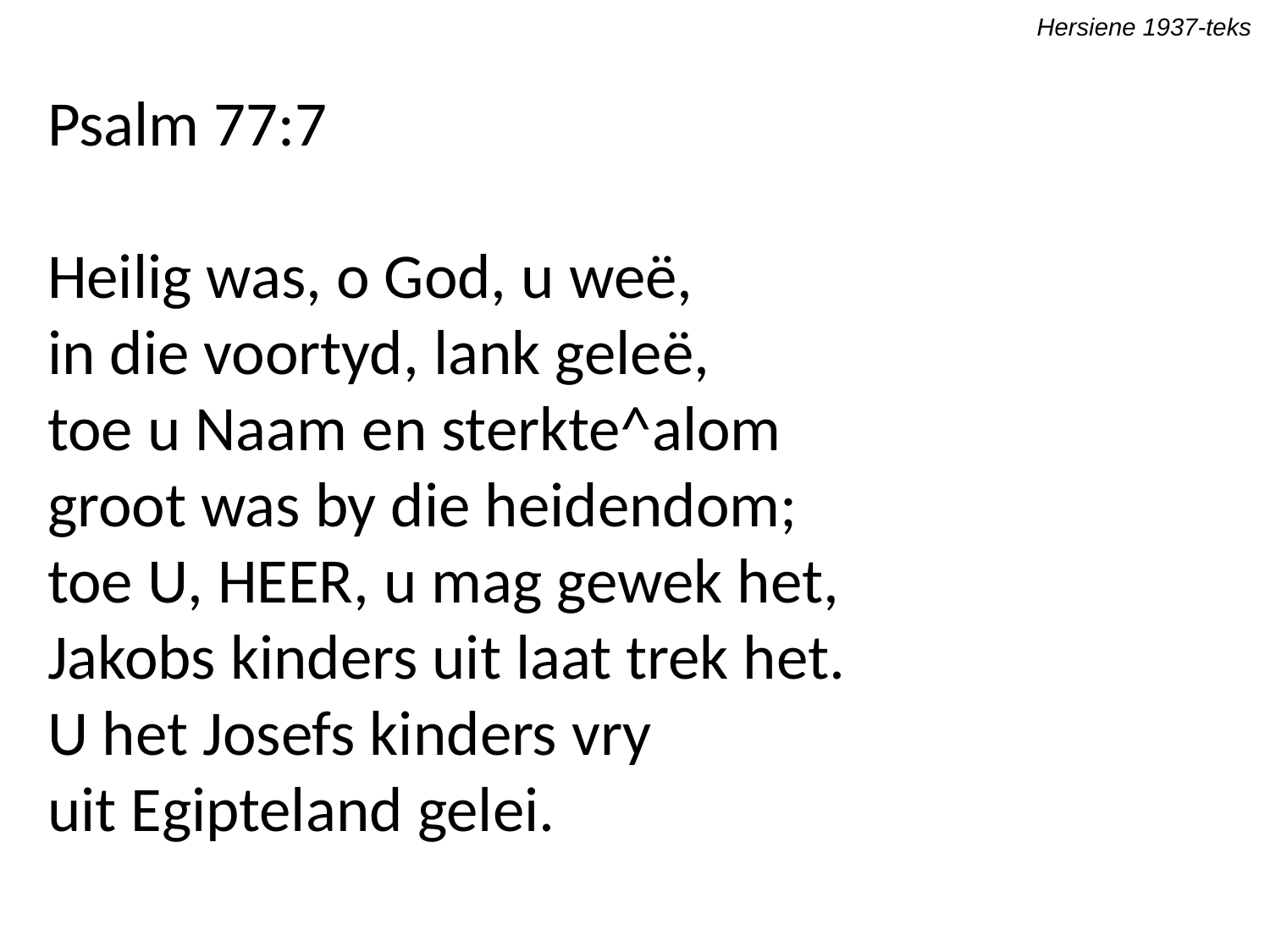

Hersiene 1937-teks
Psalm 77:7

Heilig was, o God, u weë,
in die voortyd, lank geleë,
toe u Naam en sterkte^alom
groot was by die heidendom;
toe U, Heer, u mag gewek het,
Jakobs kinders uit laat trek het.
U het Josefs kinders vry
uit Egipteland gelei.